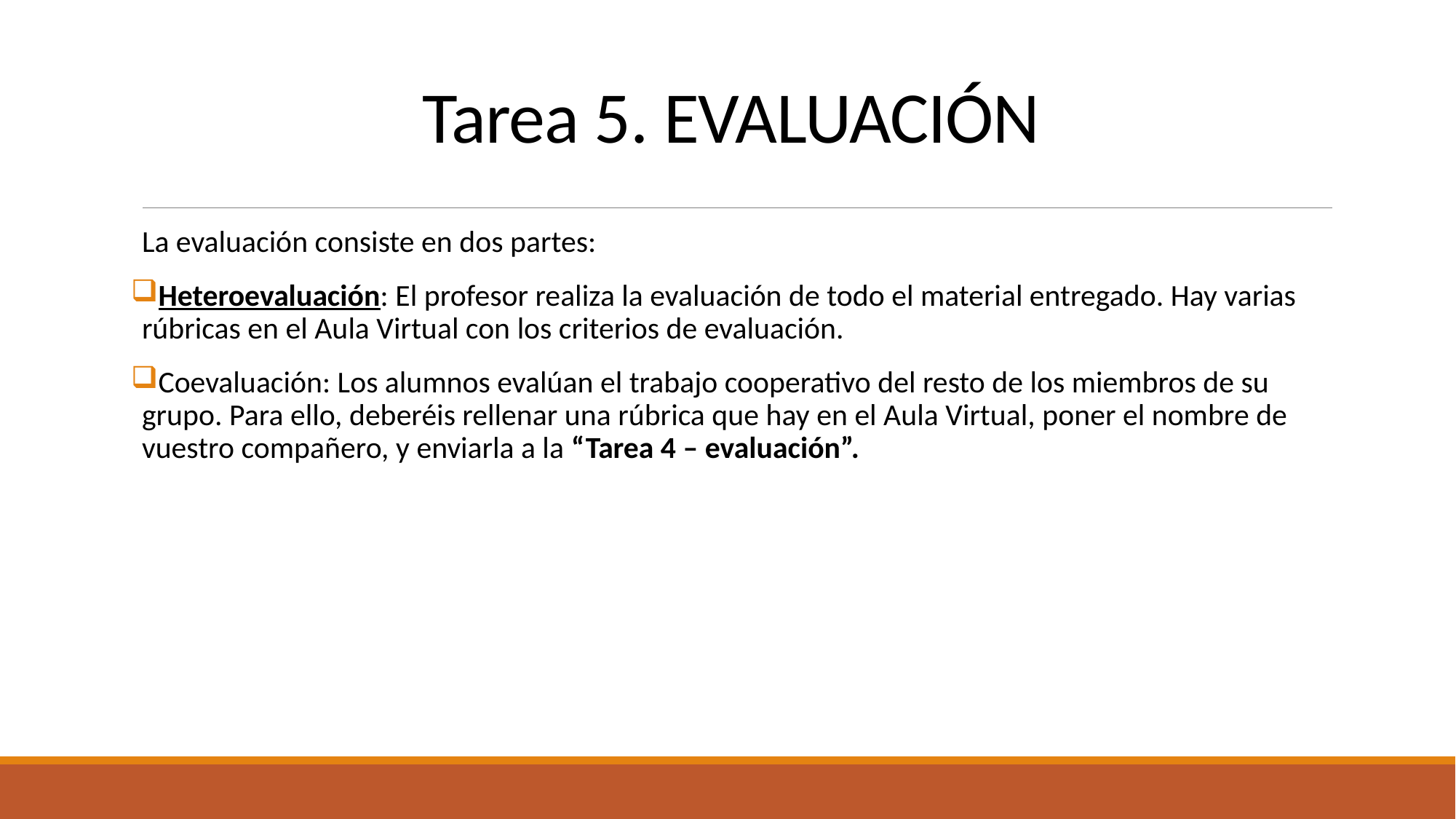

# Tarea 5. EVALUACIÓN
La evaluación consiste en dos partes:
Heteroevaluación: El profesor realiza la evaluación de todo el material entregado. Hay varias rúbricas en el Aula Virtual con los criterios de evaluación.
Coevaluación: Los alumnos evalúan el trabajo cooperativo del resto de los miembros de su grupo. Para ello, deberéis rellenar una rúbrica que hay en el Aula Virtual, poner el nombre de vuestro compañero, y enviarla a la “Tarea 4 – evaluación”.